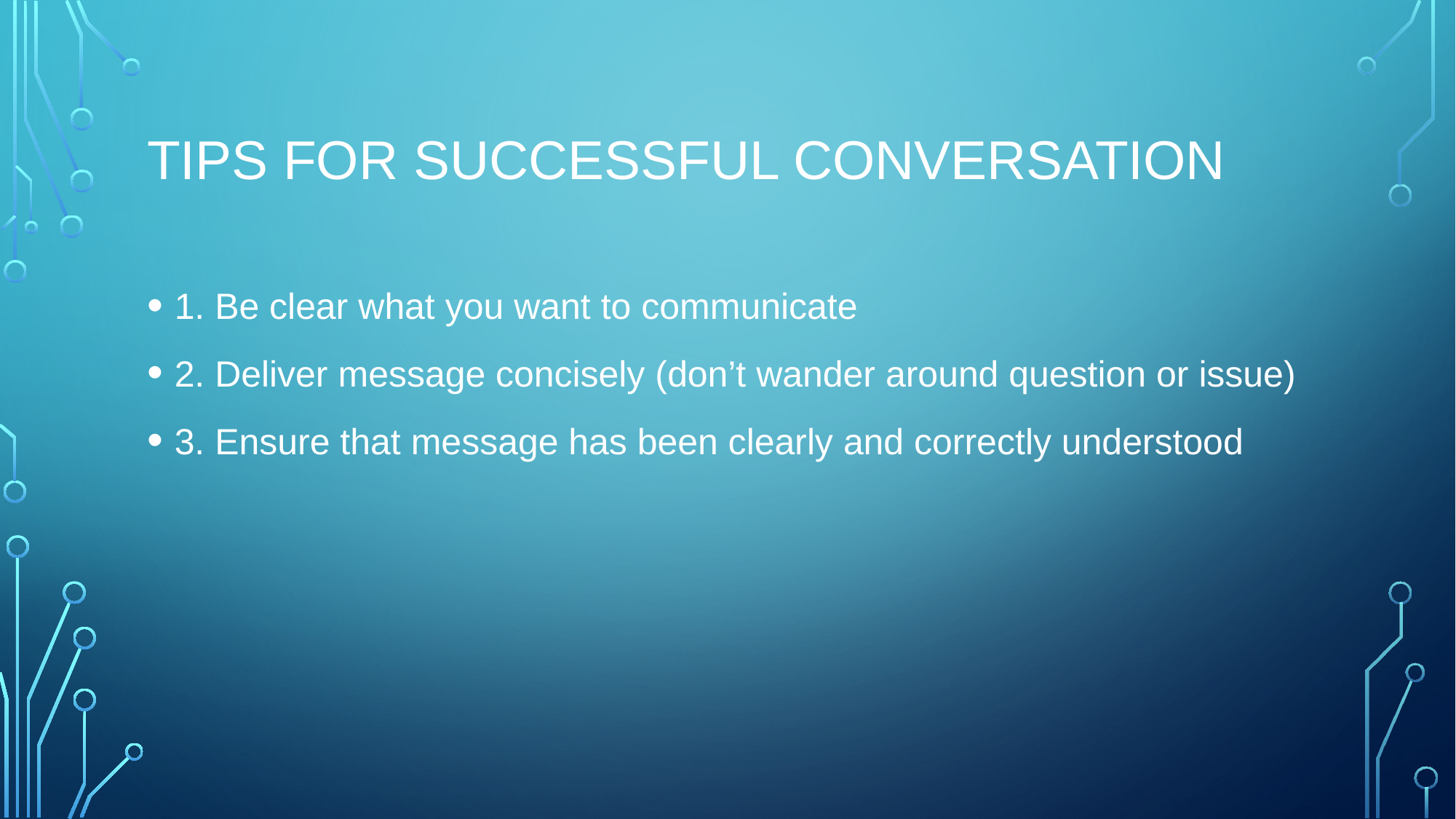

# Tips for successful conversation
1. Be clear what you want to communicate
2. Deliver message concisely (don’t wander around question or issue)
3. Ensure that message has been clearly and correctly understood